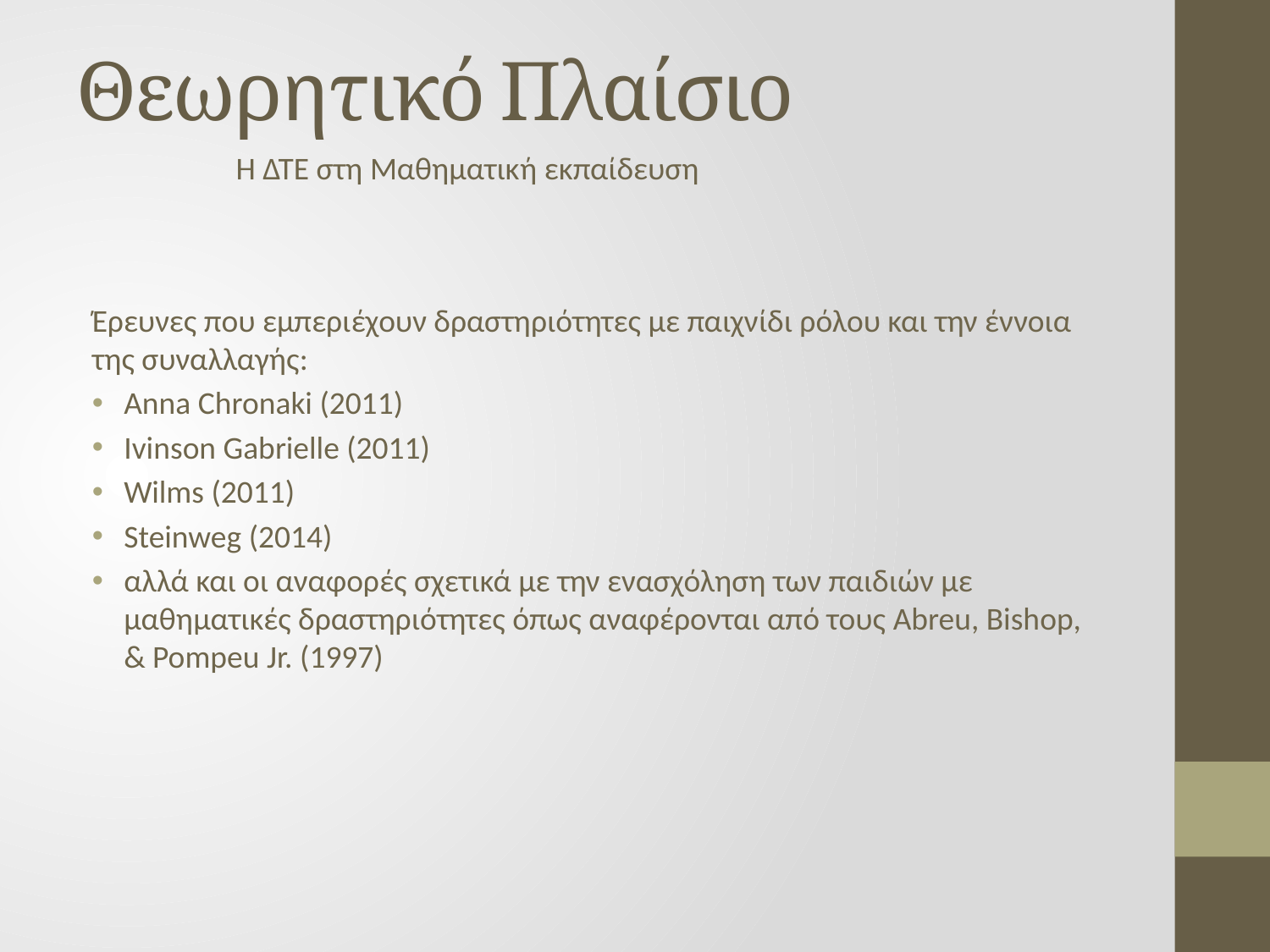

# Θεωρητικό Πλαίσιο
Η ΔΤΕ στη Μαθηματική εκπαίδευση
Έρευνες που εμπεριέχουν δραστηριότητες με παιχνίδι ρόλου και την έννοια της συναλλαγής:
Anna Chronaki (2011)
Ivinson Gabrielle (2011)
Wilms (2011)
Steinweg (2014)
αλλά και οι αναφορές σχετικά με την ενασχόληση των παιδιών με μαθηματικές δραστηριότητες όπως αναφέρονται από τους Abreu, Bishop, & Pompeu Jr. (1997)